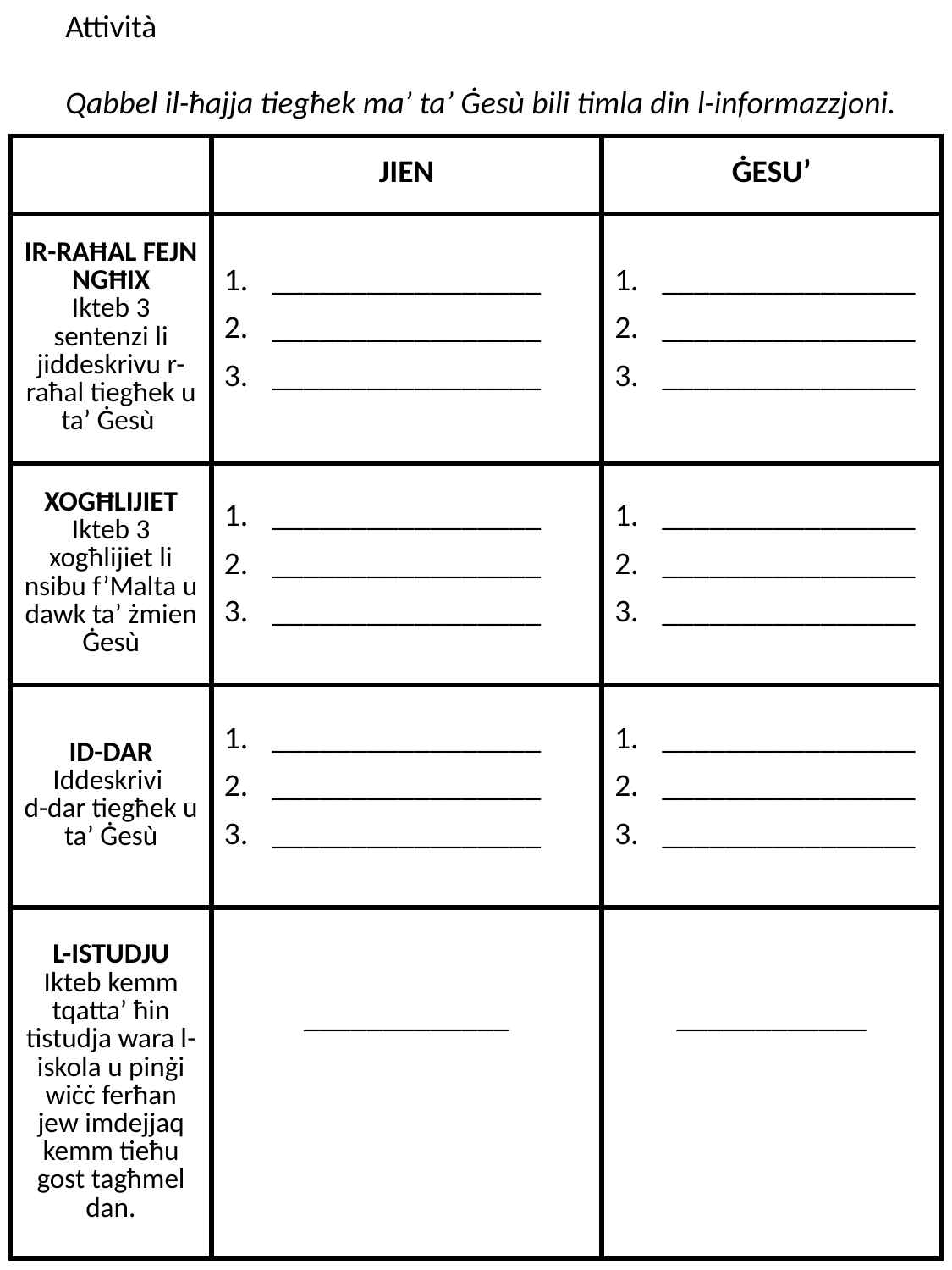

Attività

Qabbel il-ħajja tiegħek ma’ ta’ Ġesù bili timla din l-informazzjoni.
|  | JIEN | ĠESU’ |
| --- | --- | --- |
| IR-RAĦAL FEJN NGĦIX Ikteb 3 sentenzi li jiddeskrivu r-raħal tiegħek u ta’ Ġesù | \_\_\_\_\_\_\_\_\_\_\_\_\_\_\_\_\_ \_\_\_\_\_\_\_\_\_\_\_\_\_\_\_\_\_ \_\_\_\_\_\_\_\_\_\_\_\_\_\_\_\_\_ | \_\_\_\_\_\_\_\_\_\_\_\_\_\_\_\_ \_\_\_\_\_\_\_\_\_\_\_\_\_\_\_\_ \_\_\_\_\_\_\_\_\_\_\_\_\_\_\_\_ |
| XOGĦLIJIET Ikteb 3 xogħlijiet li nsibu f’Malta u dawk ta’ żmien Ġesù | \_\_\_\_\_\_\_\_\_\_\_\_\_\_\_\_\_ \_\_\_\_\_\_\_\_\_\_\_\_\_\_\_\_\_ \_\_\_\_\_\_\_\_\_\_\_\_\_\_\_\_\_ | \_\_\_\_\_\_\_\_\_\_\_\_\_\_\_\_ \_\_\_\_\_\_\_\_\_\_\_\_\_\_\_\_ \_\_\_\_\_\_\_\_\_\_\_\_\_\_\_\_ |
| ID-DAR Iddeskrivi d-dar tiegħek u ta’ Ġesù | \_\_\_\_\_\_\_\_\_\_\_\_\_\_\_\_\_ \_\_\_\_\_\_\_\_\_\_\_\_\_\_\_\_\_ \_\_\_\_\_\_\_\_\_\_\_\_\_\_\_\_\_ | \_\_\_\_\_\_\_\_\_\_\_\_\_\_\_\_ \_\_\_\_\_\_\_\_\_\_\_\_\_\_\_\_ \_\_\_\_\_\_\_\_\_\_\_\_\_\_\_\_ |
| L-ISTUDJU Ikteb kemm tqatta’ ħin tistudja wara l-iskola u pinġi wiċċ ferħan jew imdejjaq kemm tieħu gost tagħmel dan. | \_\_\_\_\_\_\_\_\_\_\_\_\_ | \_\_\_\_\_\_\_\_\_\_\_\_ |